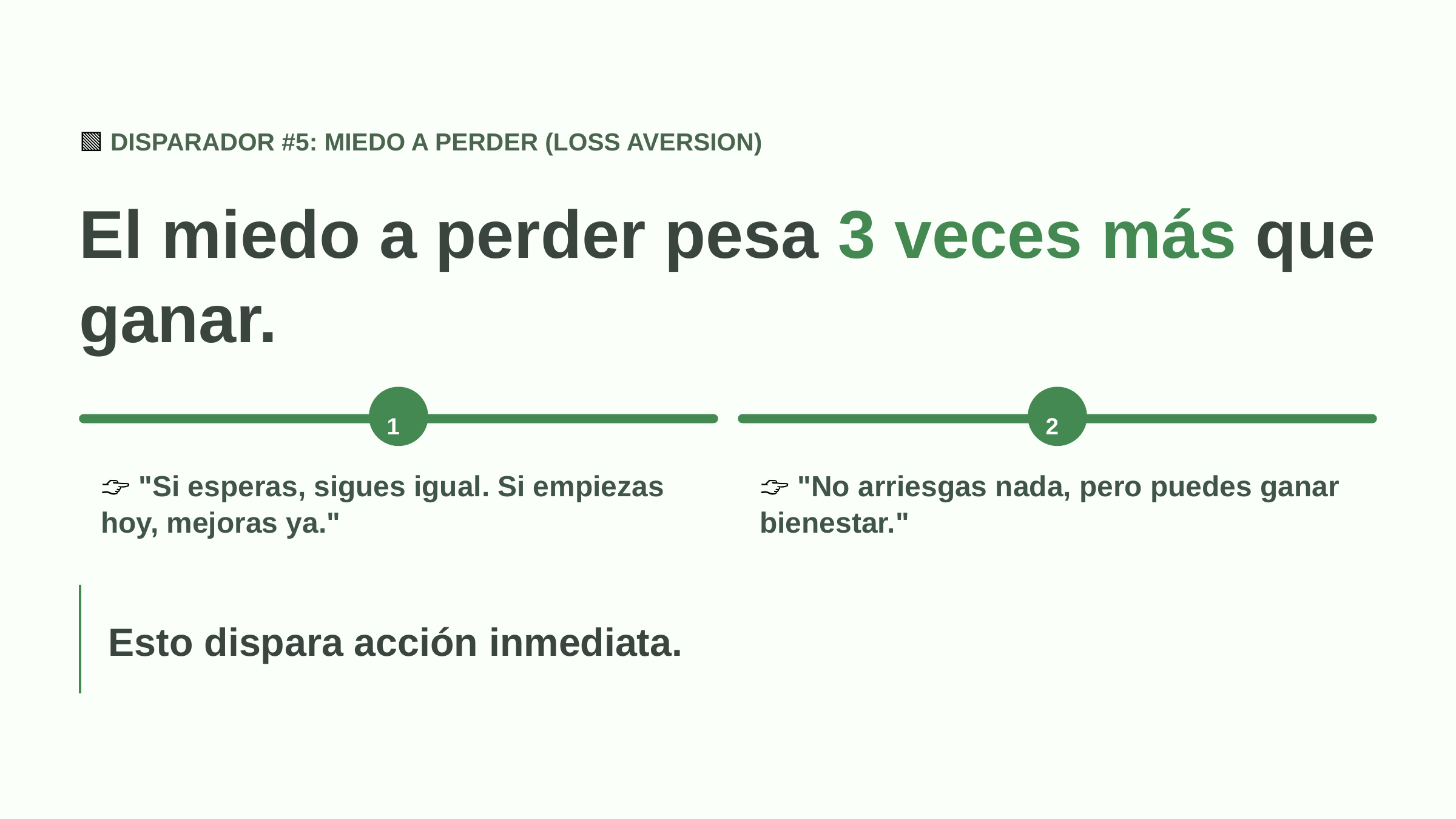

🟩 DISPARADOR #5: MIEDO A PERDER (LOSS AVERSION)
El miedo a perder pesa 3 veces más que ganar.

1
2

👉 "Si esperas, sigues igual. Si empiezas hoy, mejoras ya."
👉 "No arriesgas nada, pero puedes ganar bienestar."

Esto dispara acción inmediata.